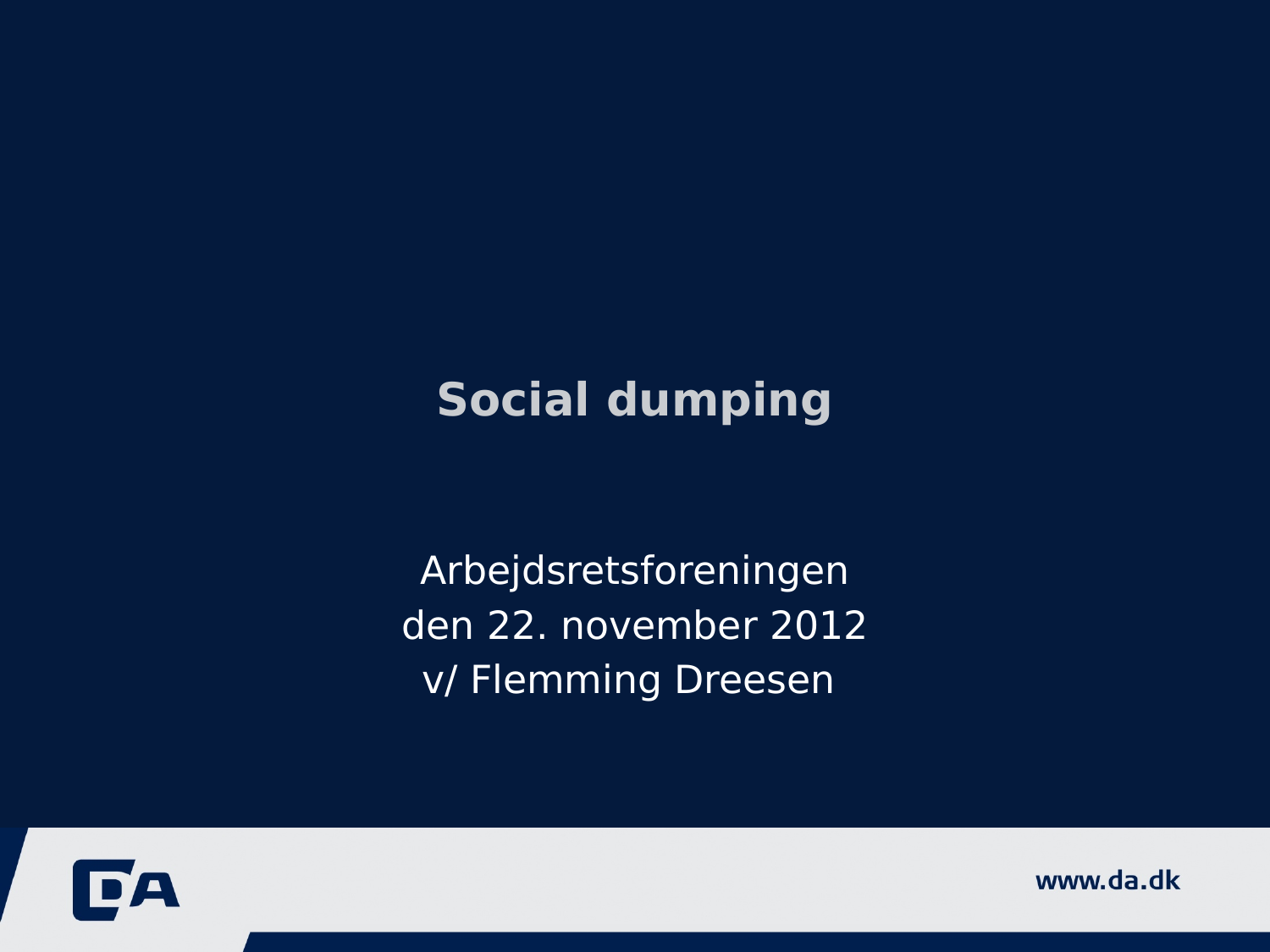

# Social dumping
Arbejdsretsforeningen
den 22. november 2012
v/ Flemming Dreesen